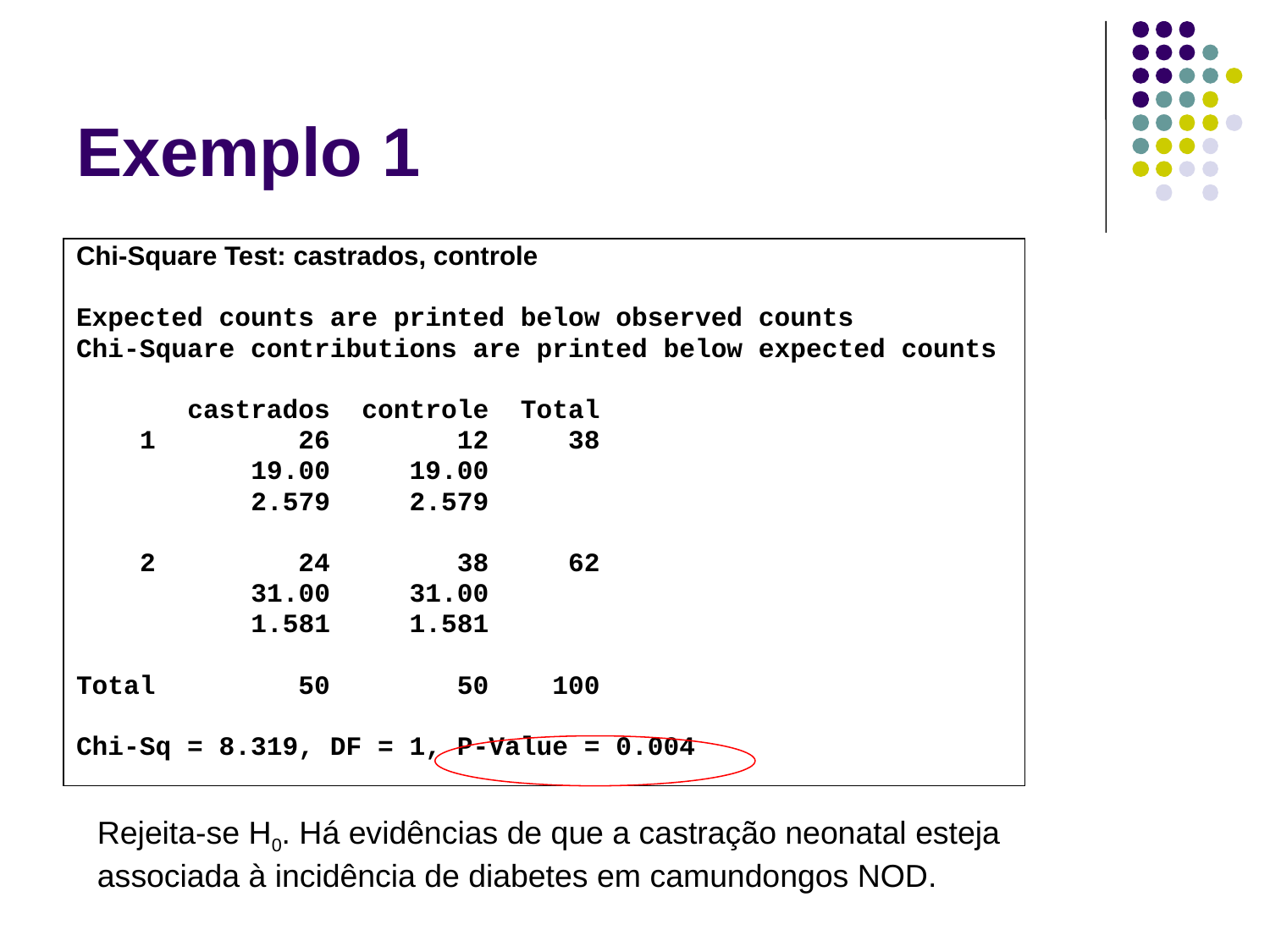

# Exemplo 1
Chi-Square Test: castrados, controle

Expected counts are printed below observed counts
Chi-Square contributions are printed below expected counts

       castrados  controle  Total
    1         26        12     38
           19.00     19.00
           2.579     2.579

    2         24        38     62
           31.00     31.00
           1.581     1.581

Total         50        50    100

Chi-Sq = 8.319, DF = 1, P-Value = 0.004

Rejeita-se H0. Há evidências de que a castração neonatal esteja associada à incidência de diabetes em camundongos NOD.